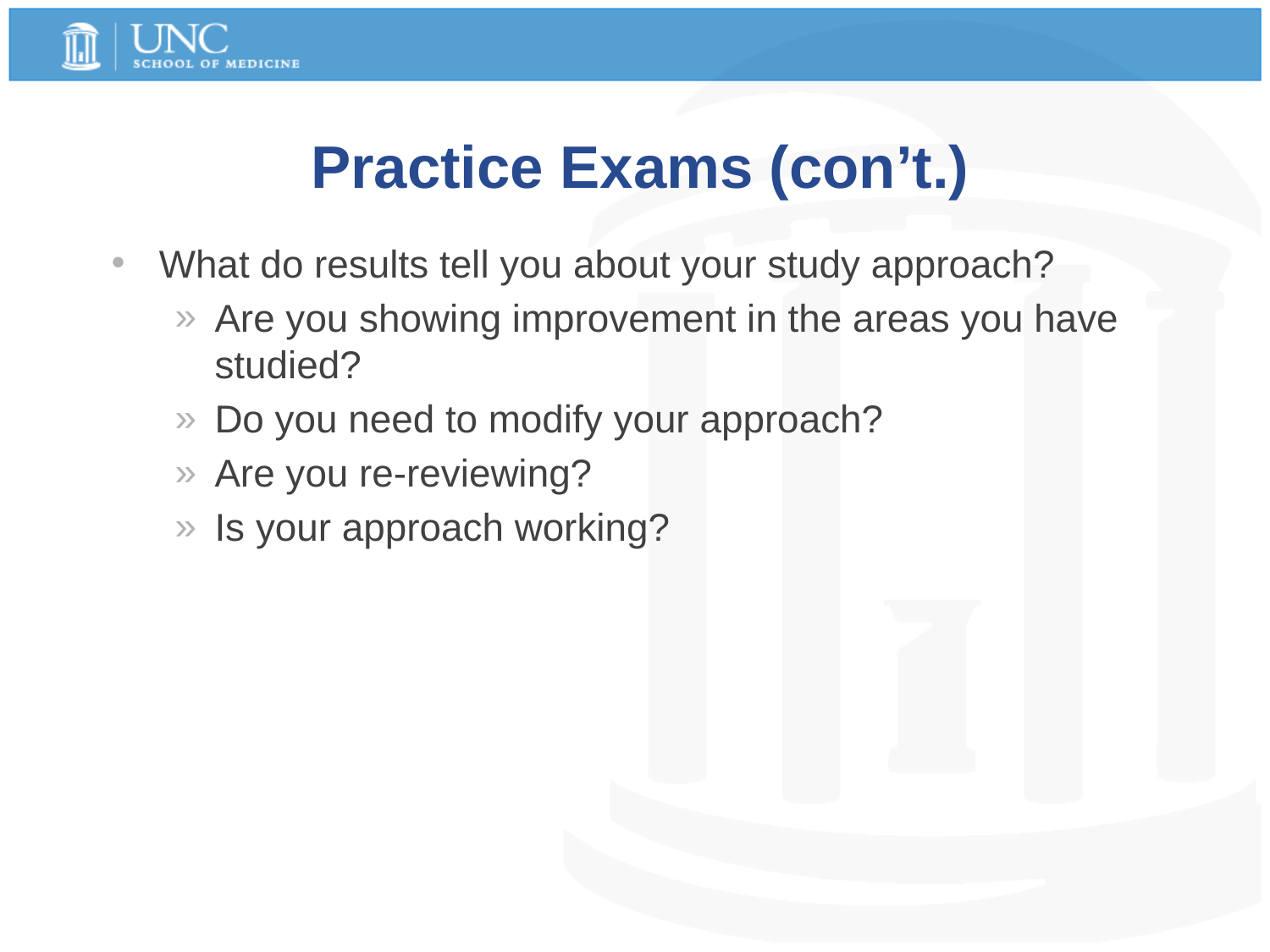

# Practice Exams (con’t.)
What do results tell you about your study approach?
Are you showing improvement in the areas you have studied?
Do you need to modify your approach?
Are you re-reviewing?
Is your approach working?